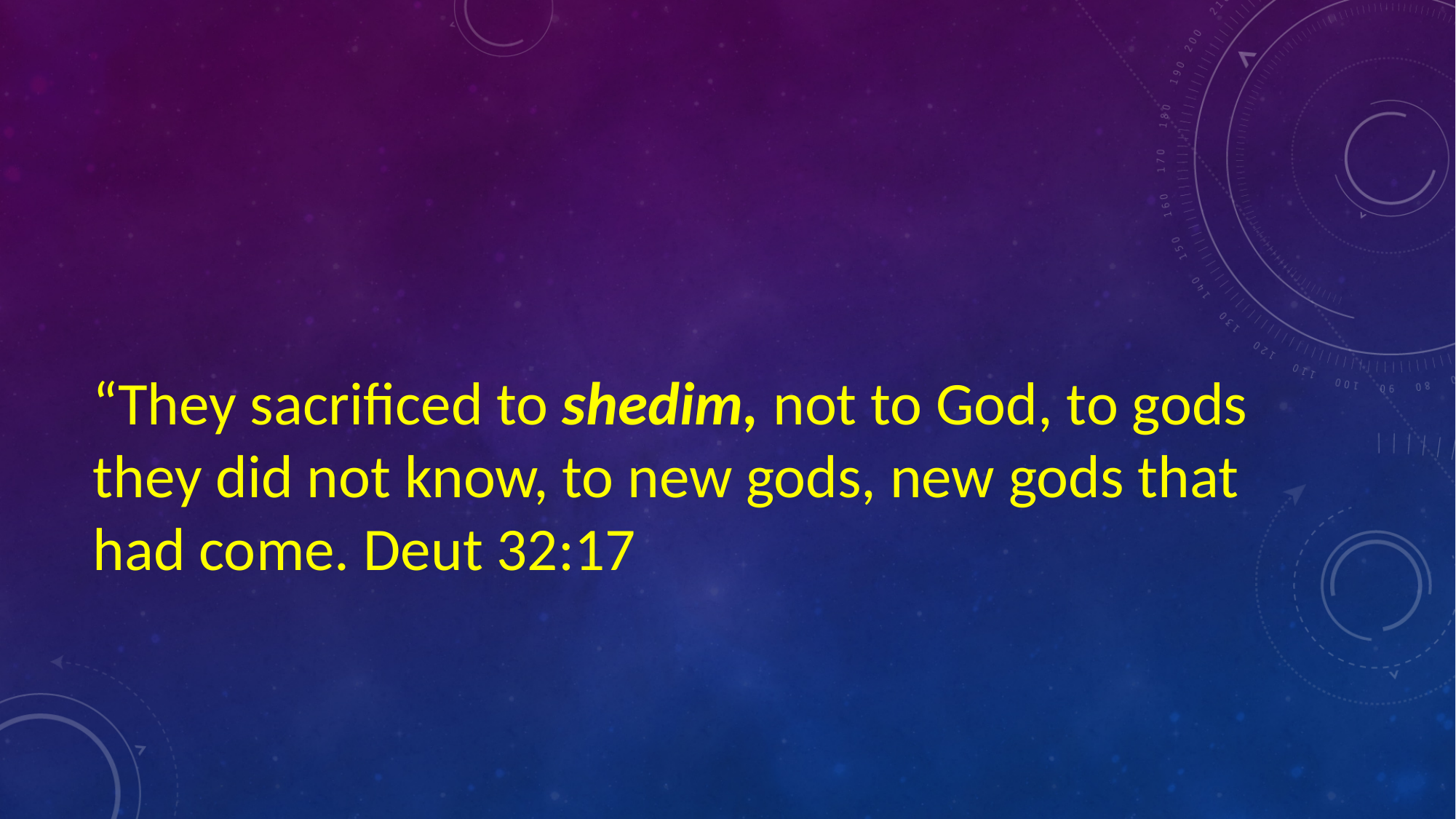

#
“They sacrificed to shedim, not to God, to gods they did not know, to new gods, new gods that had come. Deut 32:17